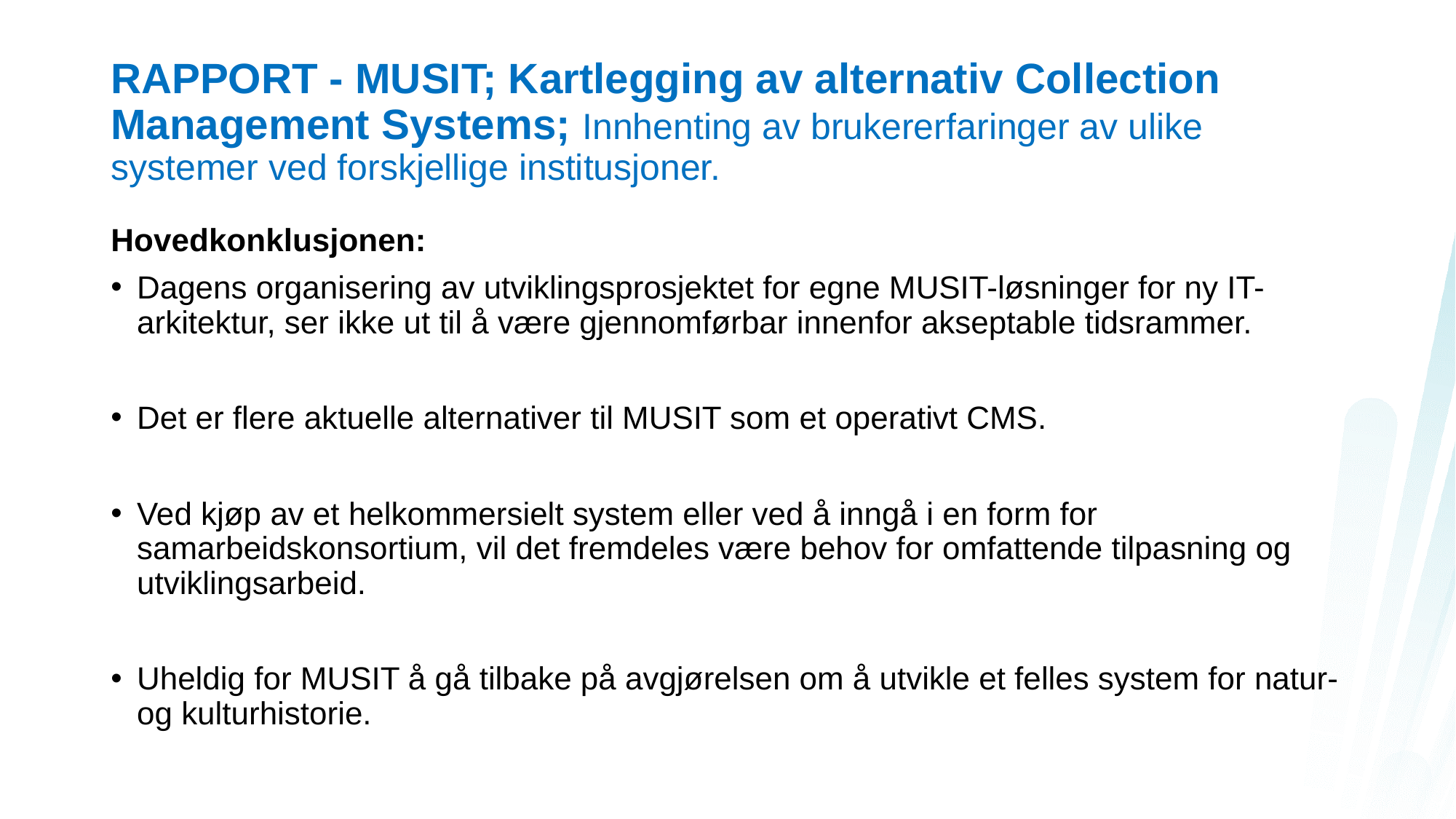

# RAPPORT - MUSIT; Kartlegging av alternativ Collection Management Systems; Innhenting av brukererfaringer av ulike systemer ved forskjellige institusjoner.
Hovedkonklusjonen:
Dagens organisering av utviklingsprosjektet for egne MUSIT-løsninger for ny IT-arkitektur, ser ikke ut til å være gjennomførbar innenfor akseptable tidsrammer.

Det er flere aktuelle alternativer til MUSIT som et operativt CMS.

Ved kjøp av et helkommersielt system eller ved å inngå i en form for samarbeidskonsortium, vil det fremdeles være behov for omfattende tilpasning og utviklingsarbeid.

Uheldig for MUSIT å gå tilbake på avgjørelsen om å utvikle et felles system for natur- og kulturhistorie.